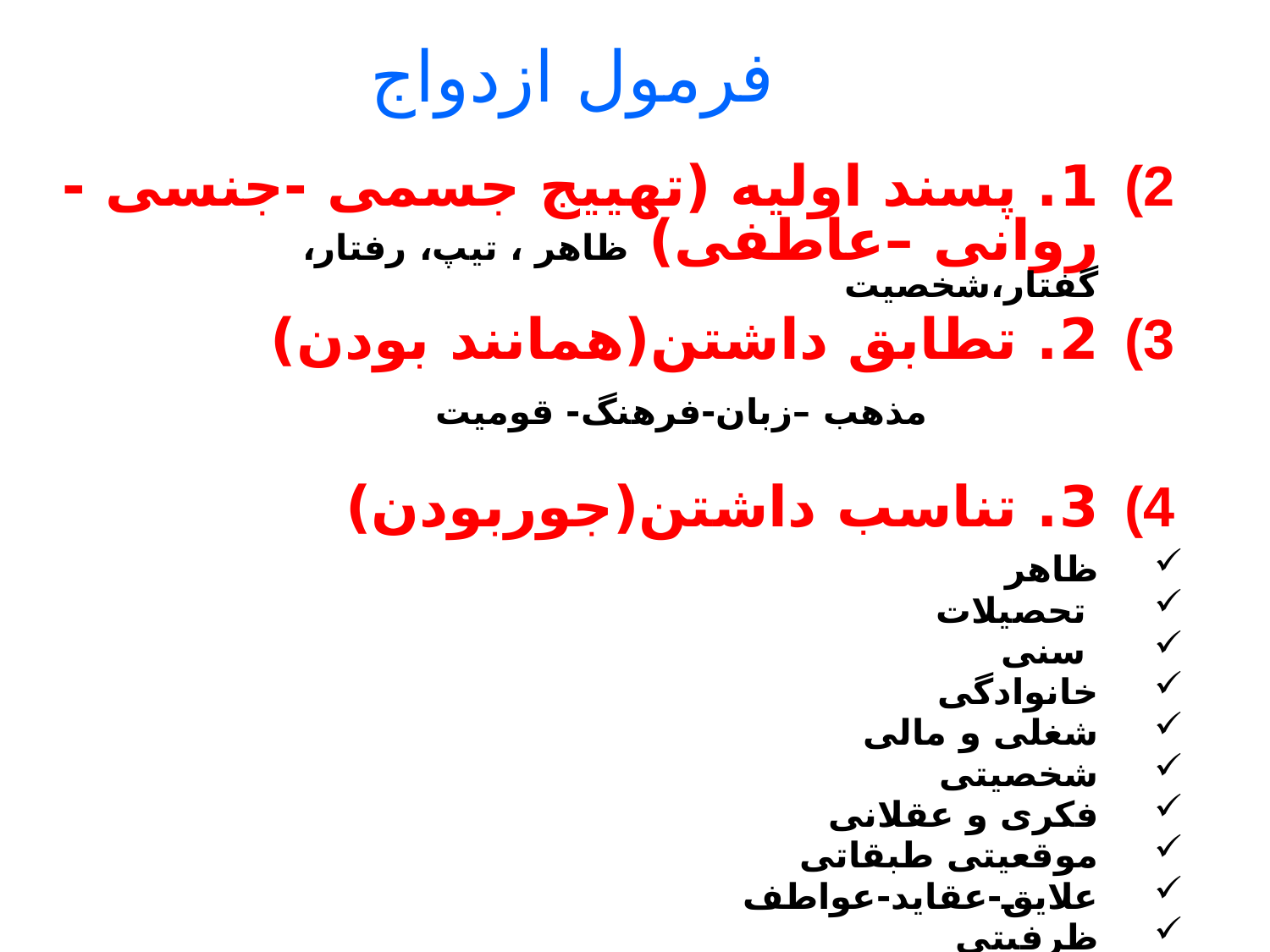

# فرمول ازدواج
1. پسند اولیه (تهییج جسمی -جنسی -روانی –عاطفی) ظاهر ، تیپ، رفتار، گفتار،شخصیت
2. تطابق داشتن(همانند بودن)
             مذهب –زبان-فرهنگ- قومیت

3. تناسب داشتن(جوربودن)

ظاهر
 تحصیلات
 سنی
خانوادگی
شغلی و مالی
شخصیتی
فکری و عقلانی
موقعیتی طبقاتی
علایق-عقاید-عواطف
ظرفیتی